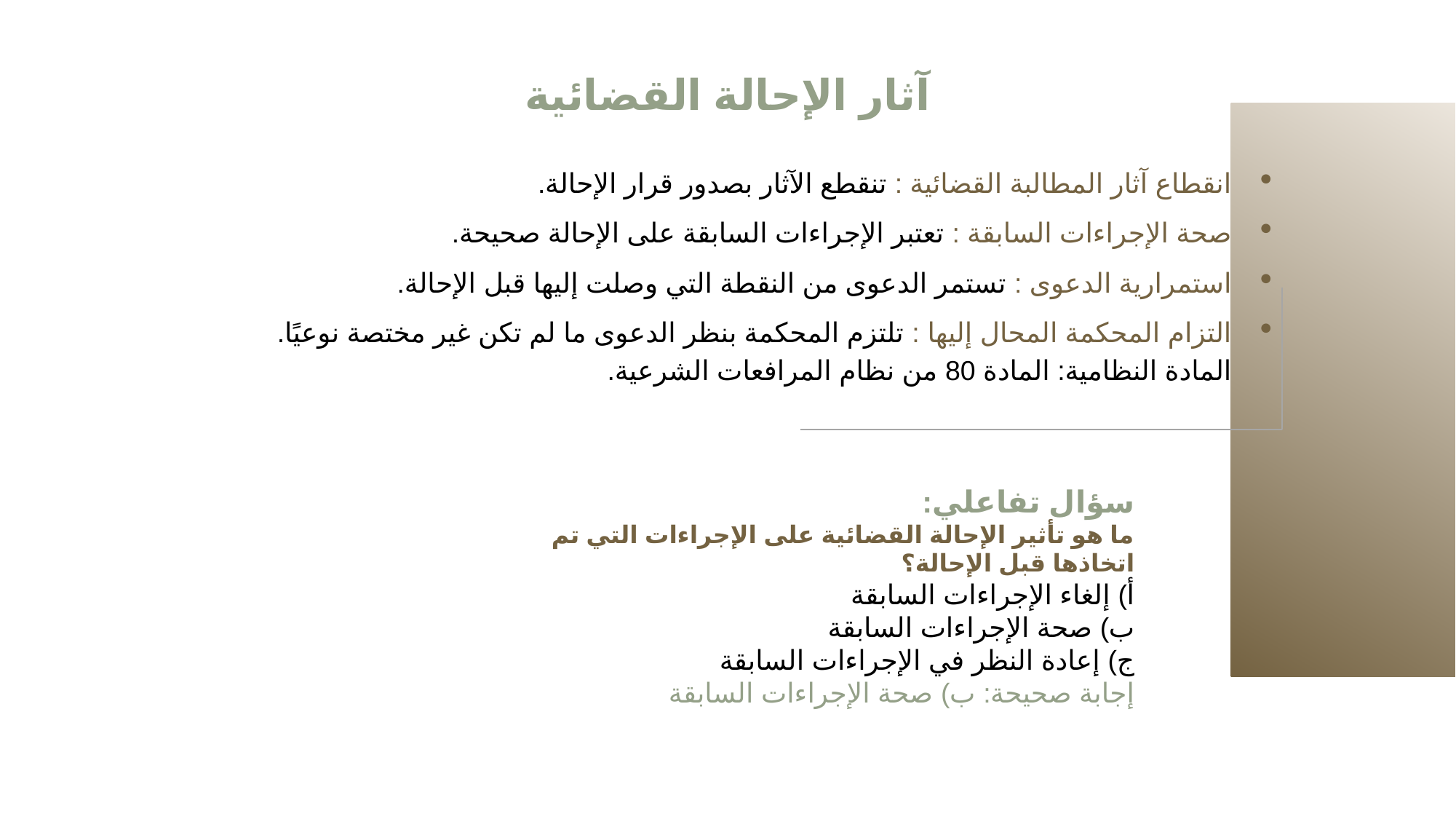

آثار الإحالة القضائية

انقطاع آثار المطالبة القضائية : تنقطع الآثار بصدور قرار الإحالة.
صحة الإجراءات السابقة : تعتبر الإجراءات السابقة على الإحالة صحيحة.
استمرارية الدعوى : تستمر الدعوى من النقطة التي وصلت إليها قبل الإحالة.
التزام المحكمة المحال إليها : تلتزم المحكمة بنظر الدعوى ما لم تكن غير مختصة نوعيًا.
المادة النظامية: المادة 80 من نظام المرافعات الشرعية.
سؤال تفاعلي:
ما هو تأثير الإحالة القضائية على الإجراءات التي تم اتخاذها قبل الإحالة؟
أ) إلغاء الإجراءات السابقة
ب) صحة الإجراءات السابقة
ج) إعادة النظر في الإجراءات السابقة
إجابة صحيحة: ب) صحة الإجراءات السابقة